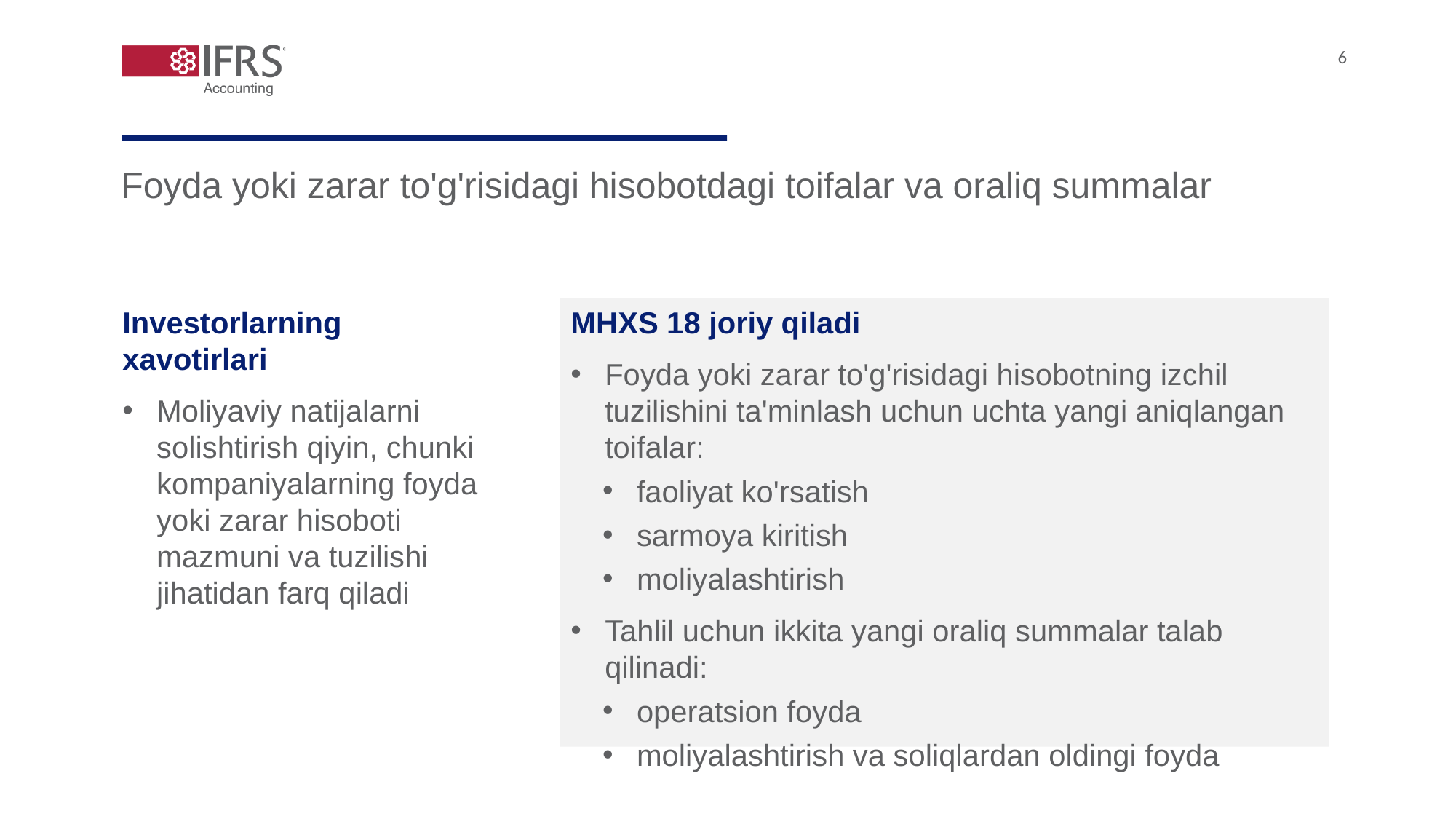

6
# Foyda yoki zarar to'g'risidagi hisobotdagi toifalar va oraliq summalar
Investorlarning xavotirlari
Moliyaviy natijalarni solishtirish qiyin, chunki kompaniyalarning foyda yoki zarar hisoboti mazmuni va tuzilishi jihatidan farq qiladi

MHXS 18 joriy qiladi
Foyda yoki zarar to'g'risidagi hisobotning izchil tuzilishini ta'minlash uchun uchta yangi aniqlangan toifalar:
faoliyat ko'rsatish
sarmoya kiritish
moliyalashtirish
Tahlil uchun ikkita yangi oraliq summalar talab qilinadi:
operatsion foyda
moliyalashtirish va soliqlardan oldingi foyda